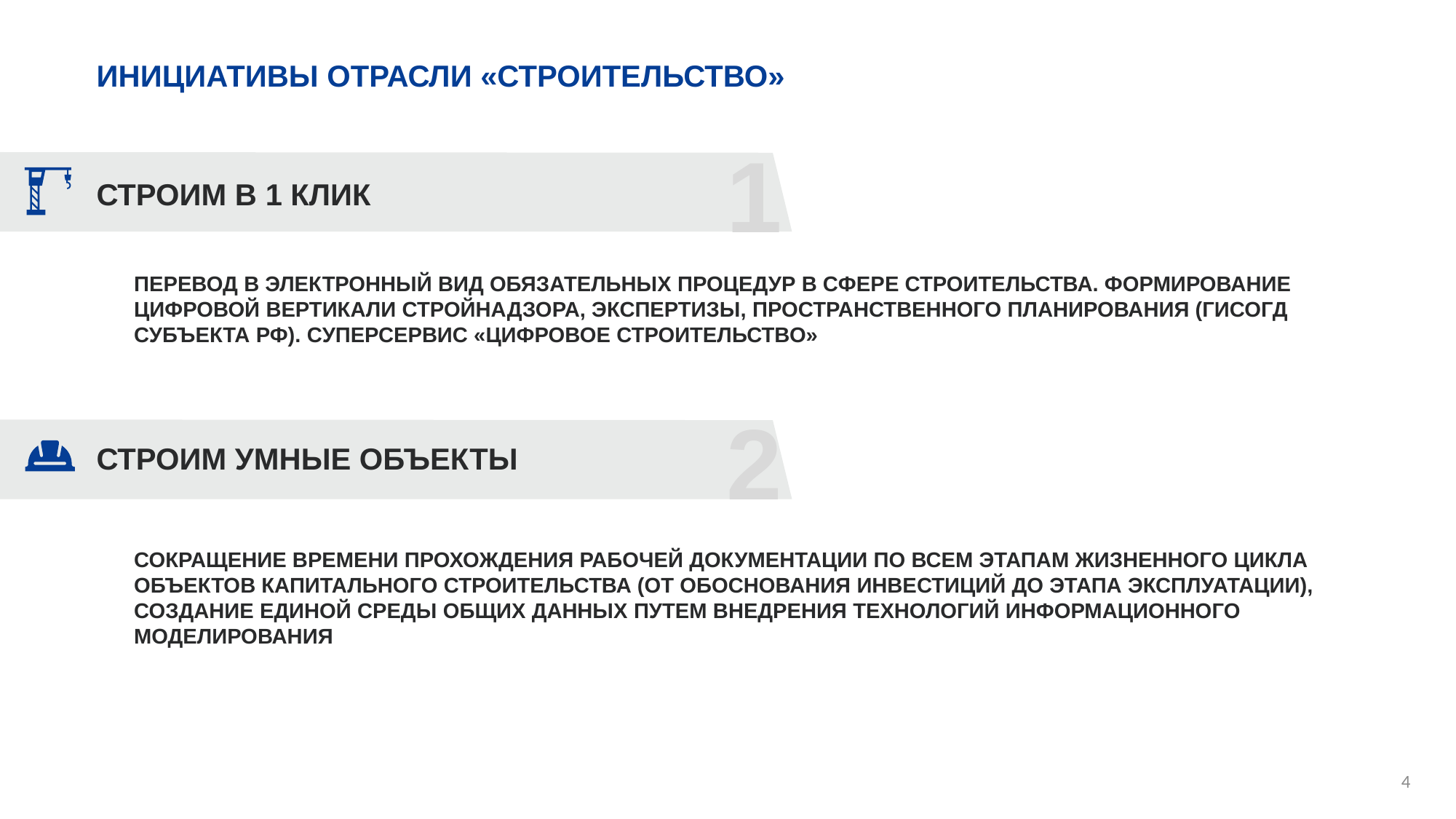

# ИНИЦИАТИВЫ ОТРАСЛИ «СТРОИТЕЛЬСТВО»
1

СТРОИМ В 1 КЛИК
ПЕРЕВОД В ЭЛЕКТРОННЫЙ ВИД ОБЯЗАТЕЛЬНЫХ ПРОЦЕДУР В СФЕРЕ СТРОИТЕЛЬСТВА. ФОРМИРОВАНИЕ ЦИФРОВОЙ ВЕРТИКАЛИ СТРОЙНАДЗОРА, ЭКСПЕРТИЗЫ, ПРОСТРАНСТВЕННОГО ПЛАНИРОВАНИЯ (ГИСОГД СУБЪЕКТА РФ). СУПЕРСЕРВИС «ЦИФРОВОЕ СТРОИТЕЛЬСТВО»
2

СТРОИМ УМНЫЕ ОБЪЕКТЫ

СОКРАЩЕНИЕ ВРЕМЕНИ ПРОХОЖДЕНИЯ РАБОЧЕЙ ДОКУМЕНТАЦИИ ПО ВСЕМ ЭТАПАМ ЖИЗНЕННОГО ЦИКЛА ОБЪЕКТОВ КАПИТАЛЬНОГО СТРОИТЕЛЬСТВА (ОТ ОБОСНОВАНИЯ ИНВЕСТИЦИЙ ДО ЭТАПА ЭКСПЛУАТАЦИИ), СОЗДАНИЕ ЕДИНОЙ СРЕДЫ ОБЩИХ ДАННЫХ ПУТЕМ ВНЕДРЕНИЯ ТЕХНОЛОГИЙ ИНФОРМАЦИОННОГО МОДЕЛИРОВАНИЯ
4